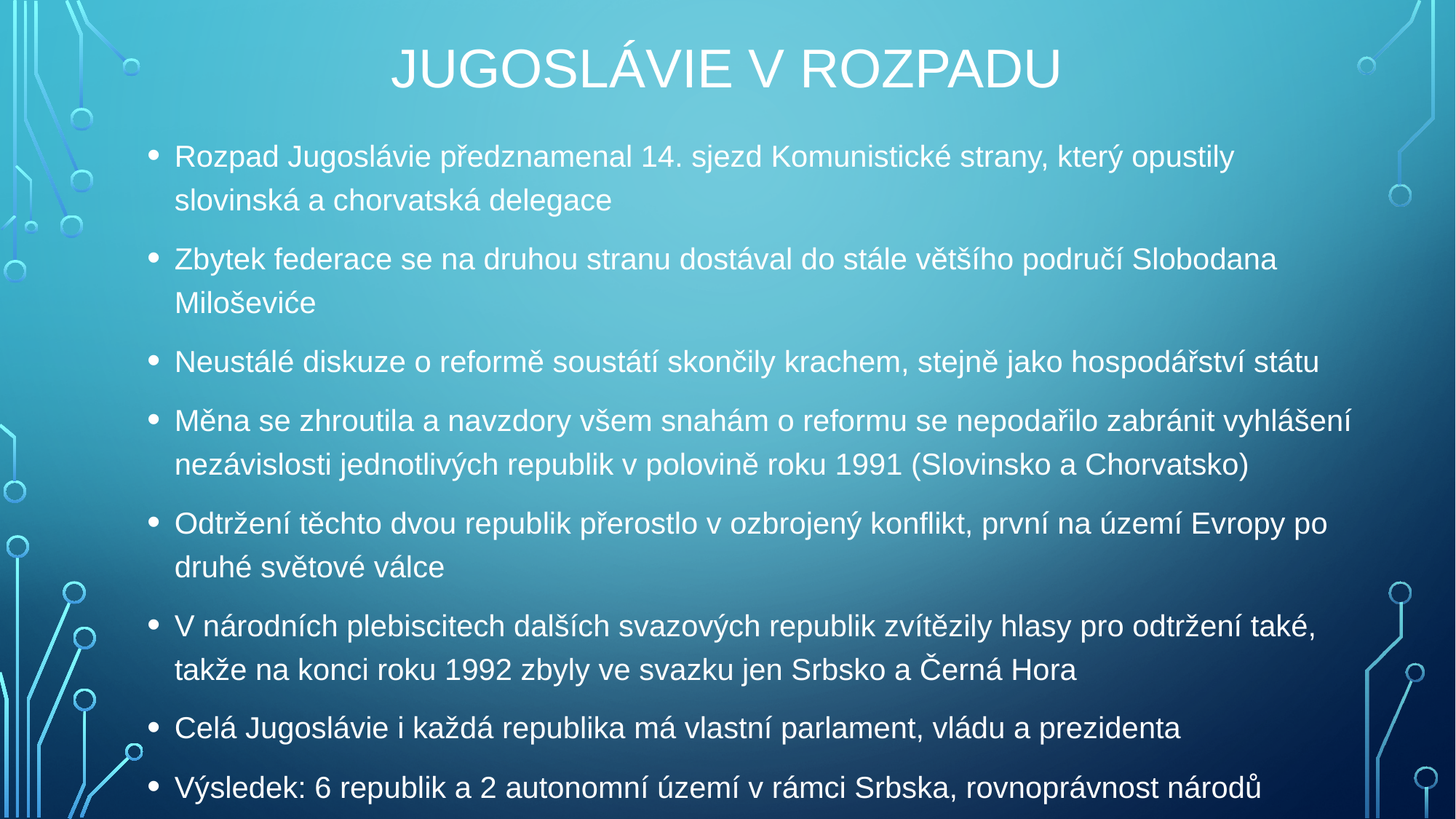

# Jugoslávie v rozpadu
Rozpad Jugoslávie předznamenal 14. sjezd Komunistické strany, který opustily slovinská a chorvatská delegace
Zbytek federace se na druhou stranu dostával do stále většího područí Slobodana Miloševiće
Neustálé diskuze o reformě soustátí skončily krachem, stejně jako hospodářství státu
Měna se zhroutila a navzdory všem snahám o reformu se nepodařilo zabránit vyhlášení nezávislosti jednotlivých republik v polovině roku 1991 (Slovinsko a Chorvatsko)
Odtržení těchto dvou republik přerostlo v ozbrojený konflikt, první na území Evropy po druhé světové válce
V národních plebiscitech dalších svazových republik zvítězily hlasy pro odtržení také, takže na konci roku 1992 zbyly ve svazku jen Srbsko a Černá Hora
Celá Jugoslávie i každá republika má vlastní parlament, vládu a prezidenta
Výsledek: 6 republik a 2 autonomní území v rámci Srbska, rovnoprávnost národů